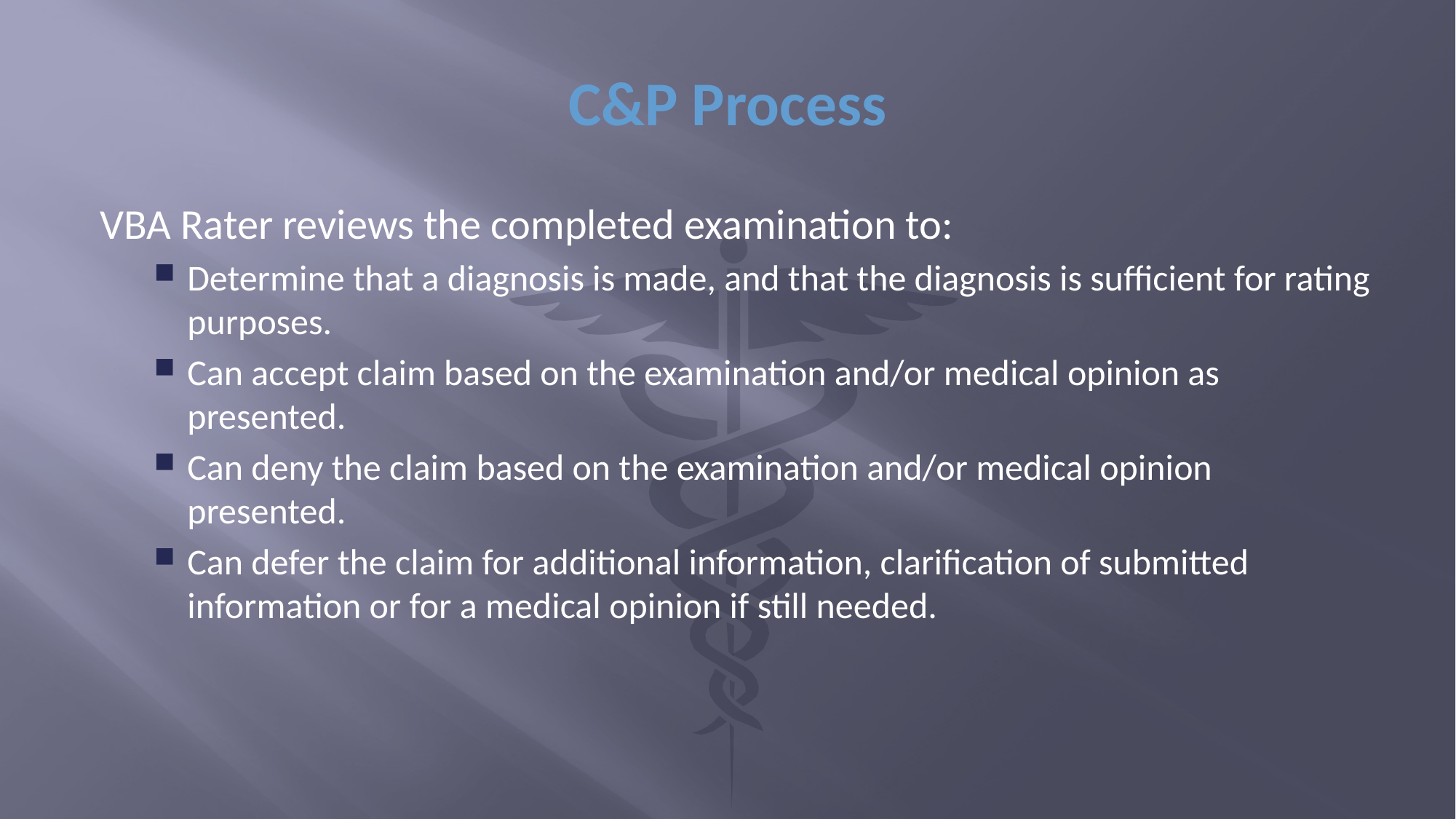

# C&P Process
VBA Rater reviews the completed examination to:
Determine that a diagnosis is made, and that the diagnosis is sufficient for rating purposes.
Can accept claim based on the examination and/or medical opinion as presented.
Can deny the claim based on the examination and/or medical opinion presented.
Can defer the claim for additional information, clarification of submitted information or for a medical opinion if still needed.